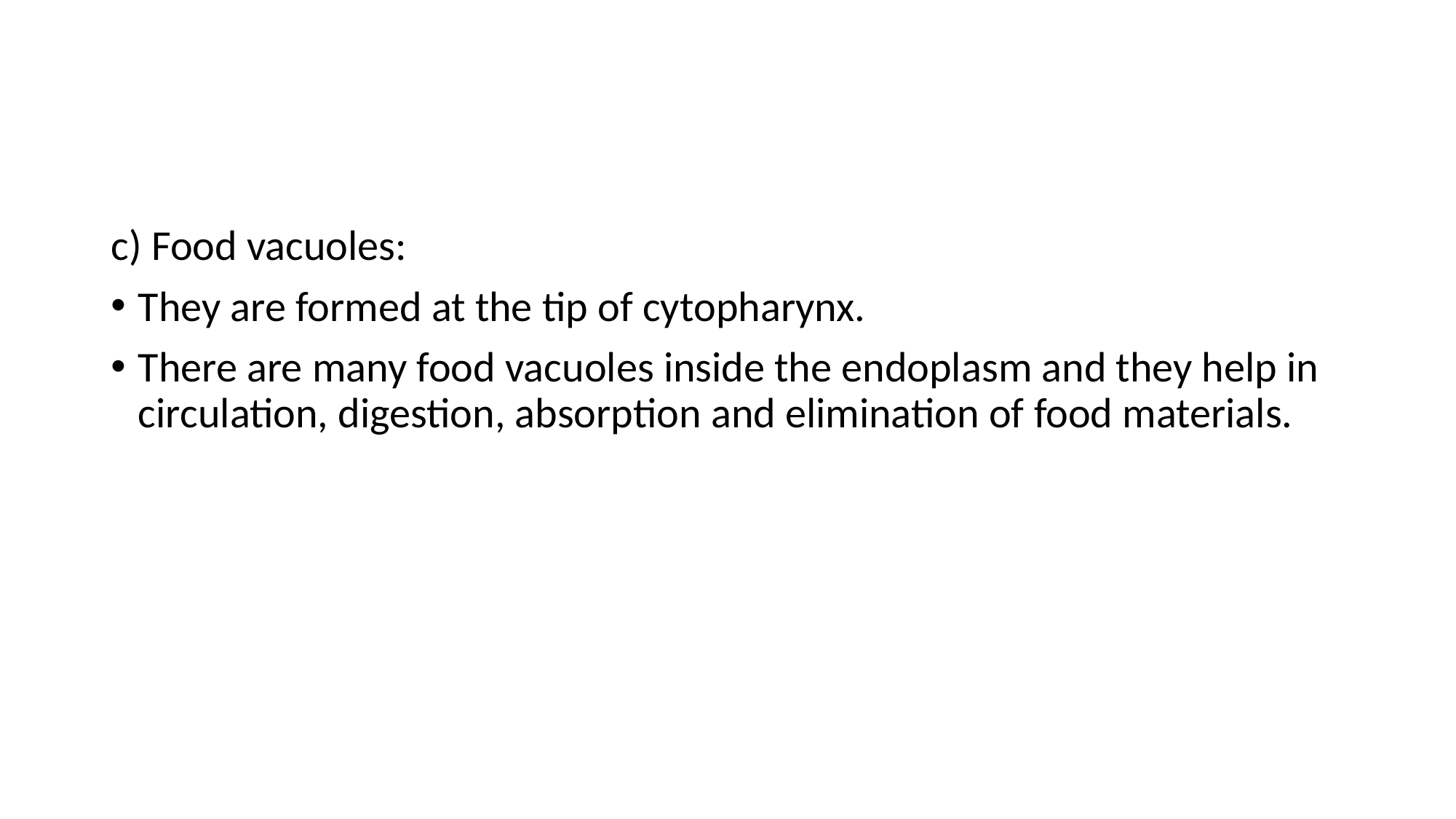

#
c) Food vacuoles:
They are formed at the tip of cytopharynx.
There are many food vacuoles inside the endoplasm and they help in circulation, digestion, absorption and elimination of food materials.